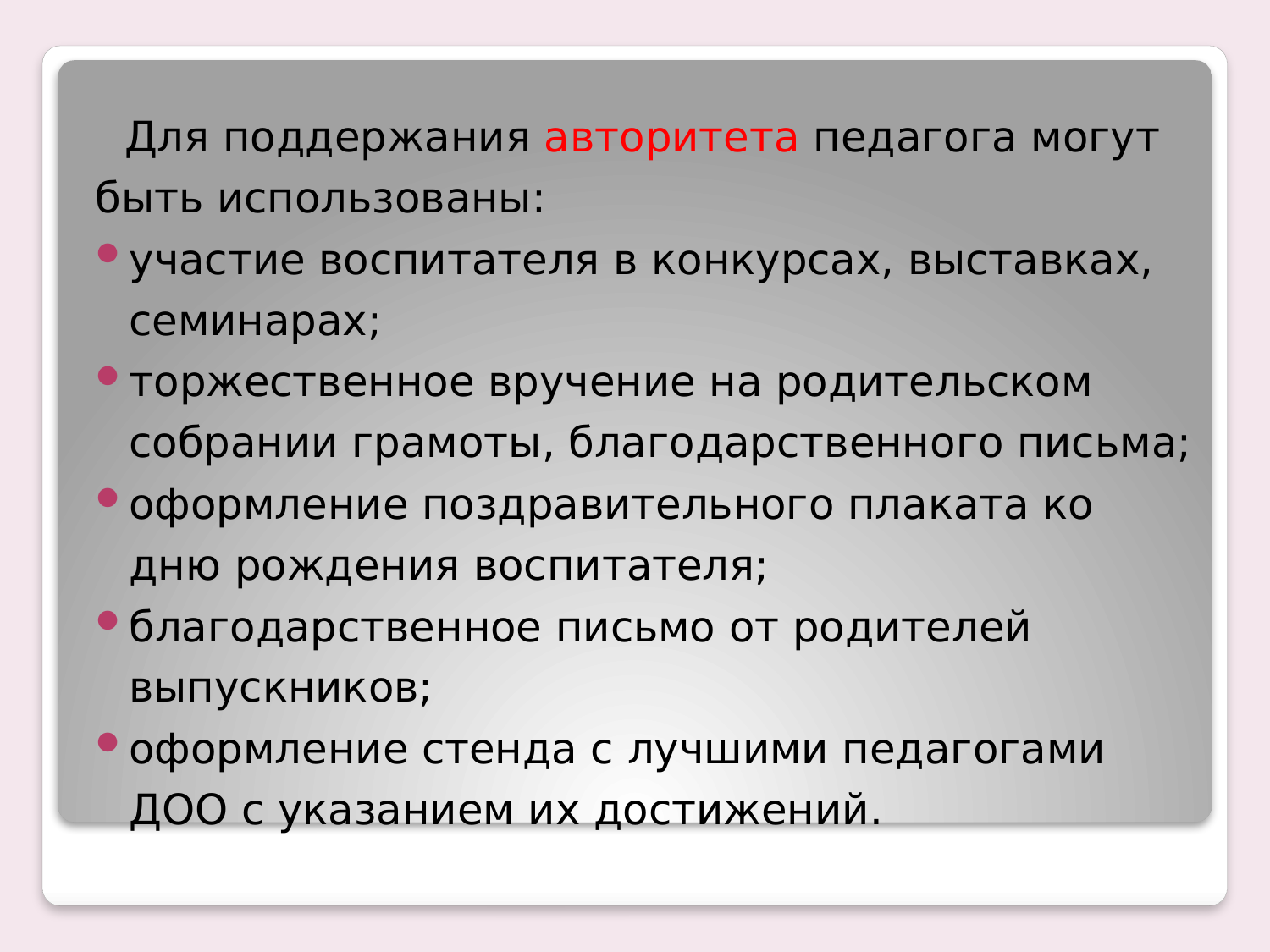

Для поддержания авторитета педагога могут быть использованы:
участие воспитателя в конкурсах, выставках, семинарах;
торжественное вручение на родительском собрании грамоты, благодарственного письма;
оформление поздравительного плаката ко дню рождения воспитателя;
благодарственное письмо от родителей выпускников;
оформление стенда с лучшими педагогами ДОО с указанием их достижений.